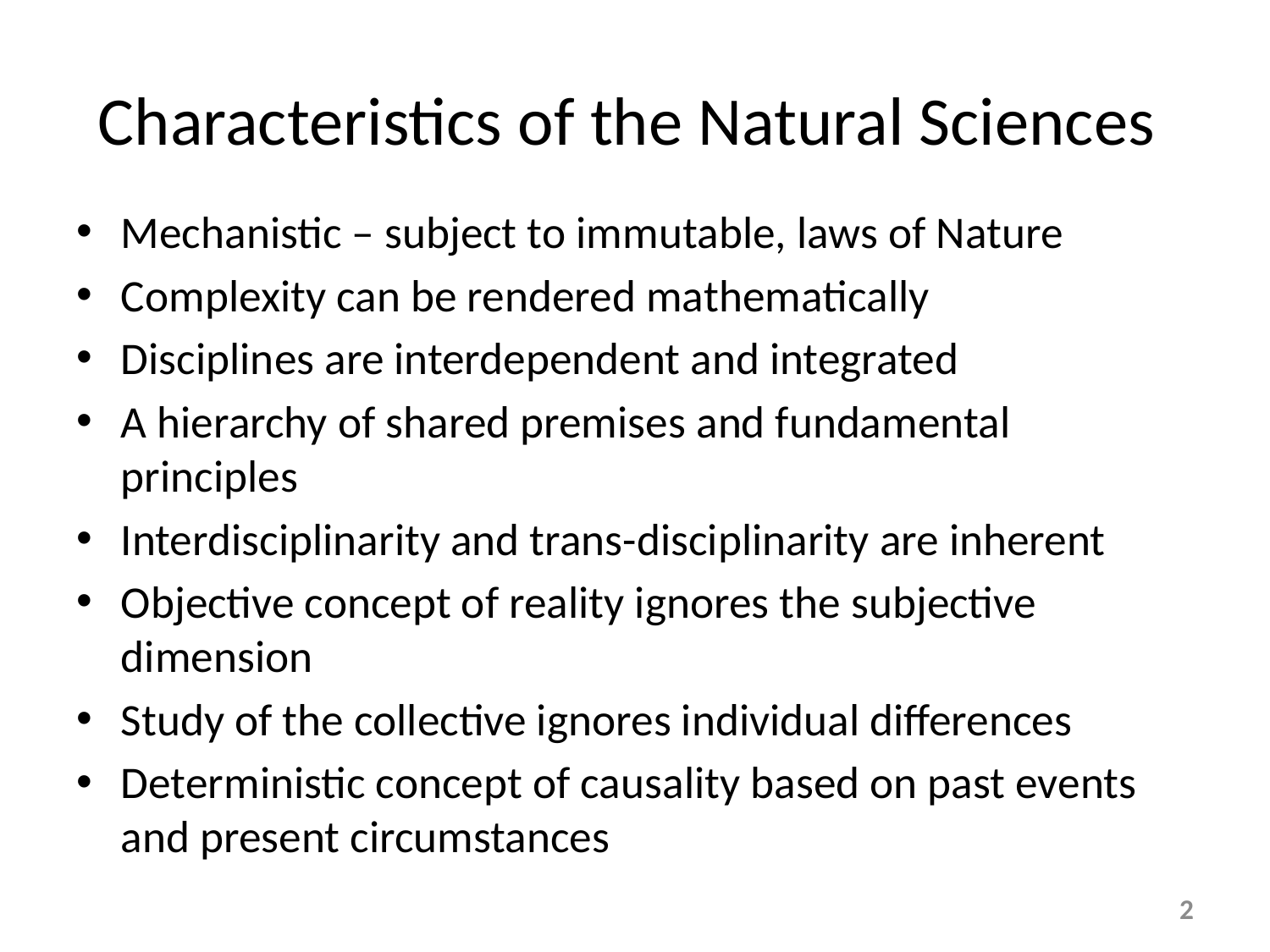

# Characteristics of the Natural Sciences
Mechanistic – subject to immutable, laws of Nature
Complexity can be rendered mathematically
Disciplines are interdependent and integrated
A hierarchy of shared premises and fundamental principles
Interdisciplinarity and trans-disciplinarity are inherent
Objective concept of reality ignores the subjective dimension
Study of the collective ignores individual differences
Deterministic concept of causality based on past events and present circumstances
2